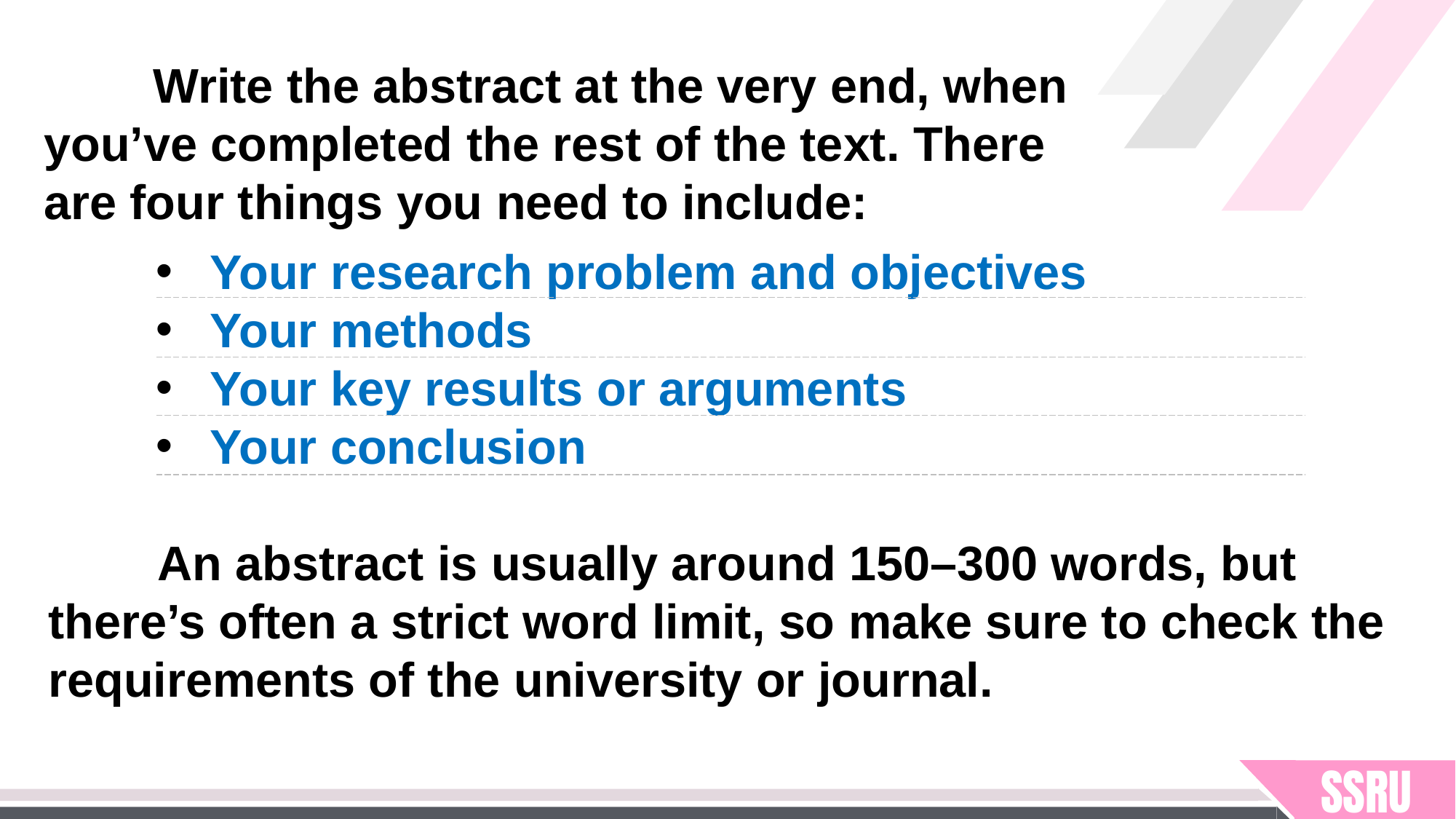

Write the abstract at the very end, when you’ve completed the rest of the text. There are four things you need to include:
Your research problem and objectives
Your methods
Your key results or arguments
Your conclusion
	An abstract is usually around 150–300 words, but there’s often a strict word limit, so make sure to check the requirements of the university or journal.
SSRU